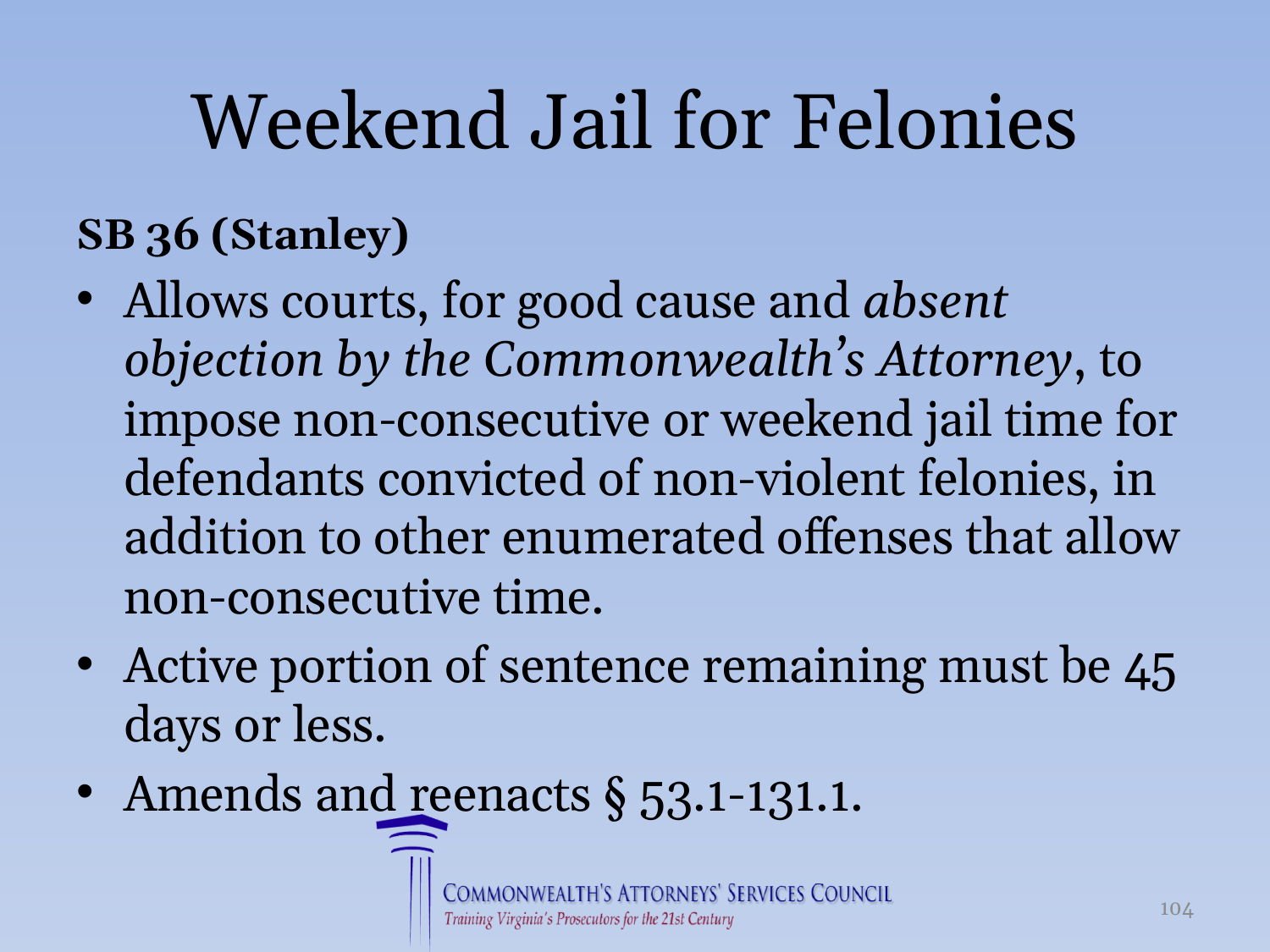

# Weekend Jail for Felonies
SB 36 (Stanley)
Allows courts, for good cause and absent objection by the Commonwealth’s Attorney, to impose non-consecutive or weekend jail time for defendants convicted of non-violent felonies, in addition to other enumerated offenses that allow non-consecutive time.
Active portion of sentence remaining must be 45 days or less.
Amends and reenacts § 53.1-131.1.

104